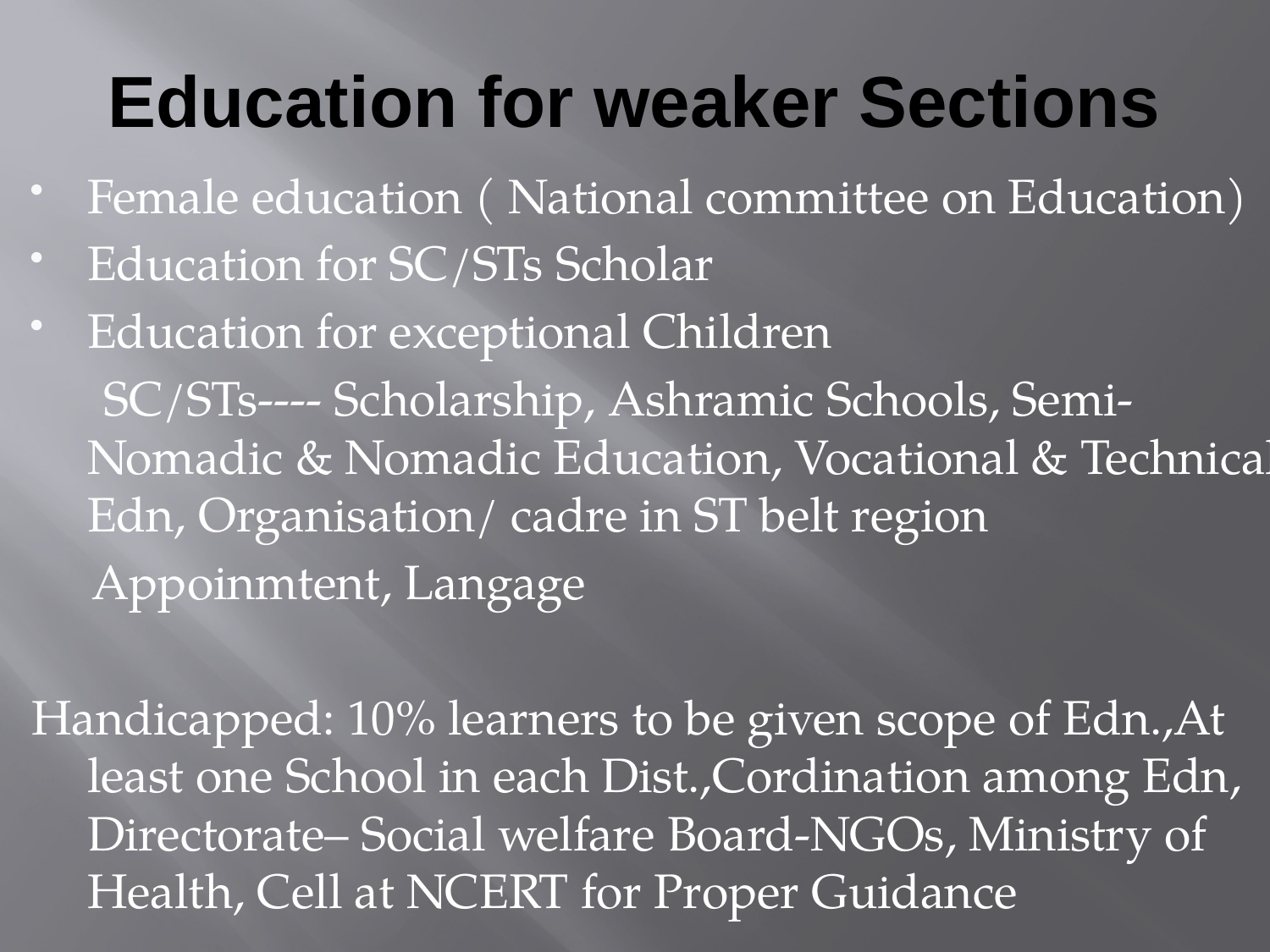

# Education for weaker Sections
Female education ( National committee on Education)
Education for SC/STs Scholar
Education for exceptional Children
      SC/STs---- Scholarship, Ashramic Schools, Semi-Nomadic & Nomadic Education, Vocational & Technical Edn, Organisation/ cadre in ST belt region
     Appoinmtent, Langage

Handicapped: 10% learners to be given scope of Edn.,At least one School in each Dist.,Cordination among Edn, Directorate– Social welfare Board-NGOs, Ministry of Health, Cell at NCERT for Proper Guidance